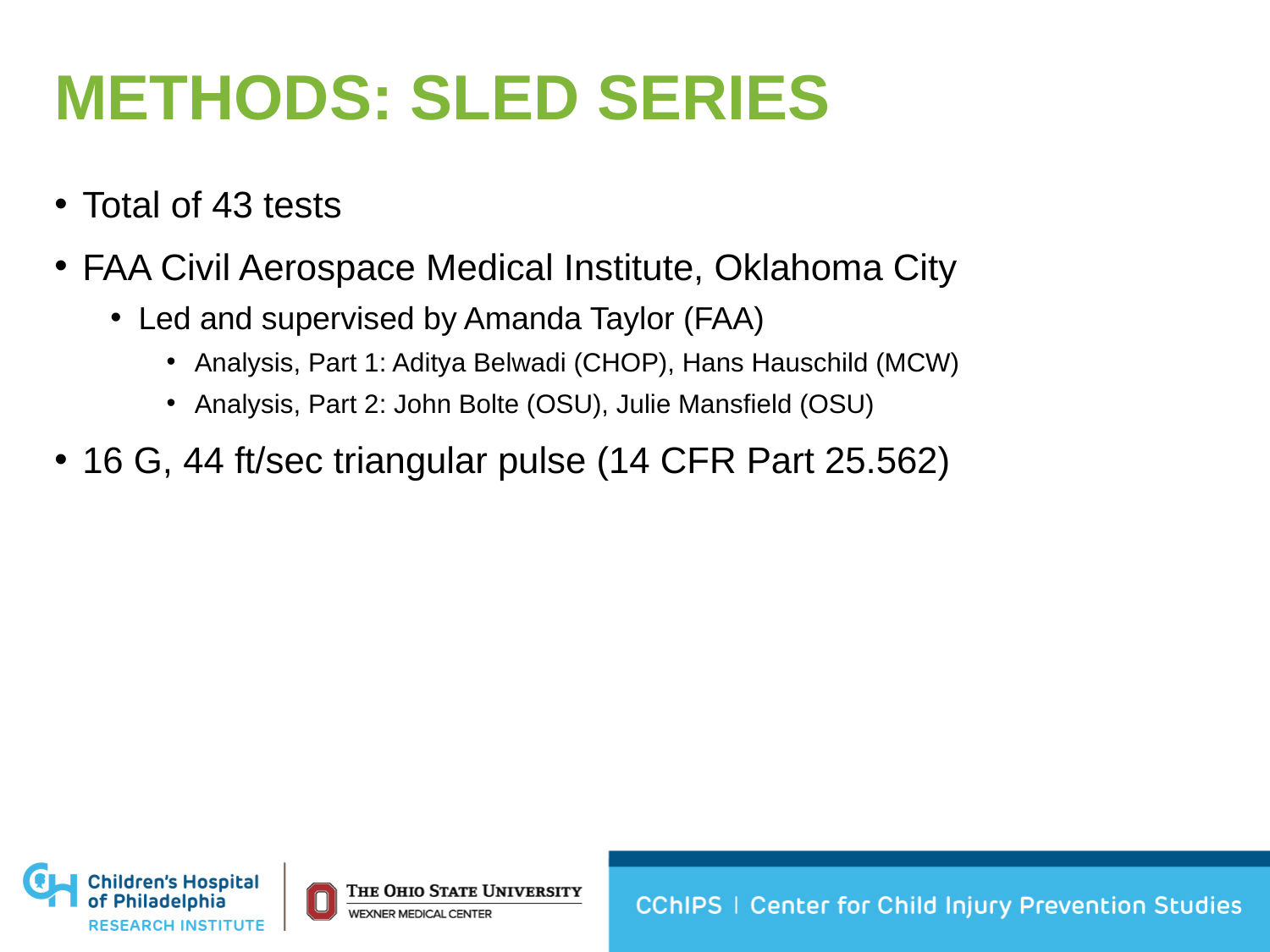

# Methods: Sled series
Total of 43 tests
FAA Civil Aerospace Medical Institute, Oklahoma City
Led and supervised by Amanda Taylor (FAA)
Analysis, Part 1: Aditya Belwadi (CHOP), Hans Hauschild (MCW)
Analysis, Part 2: John Bolte (OSU), Julie Mansfield (OSU)
16 G, 44 ft/sec triangular pulse (14 CFR Part 25.562)